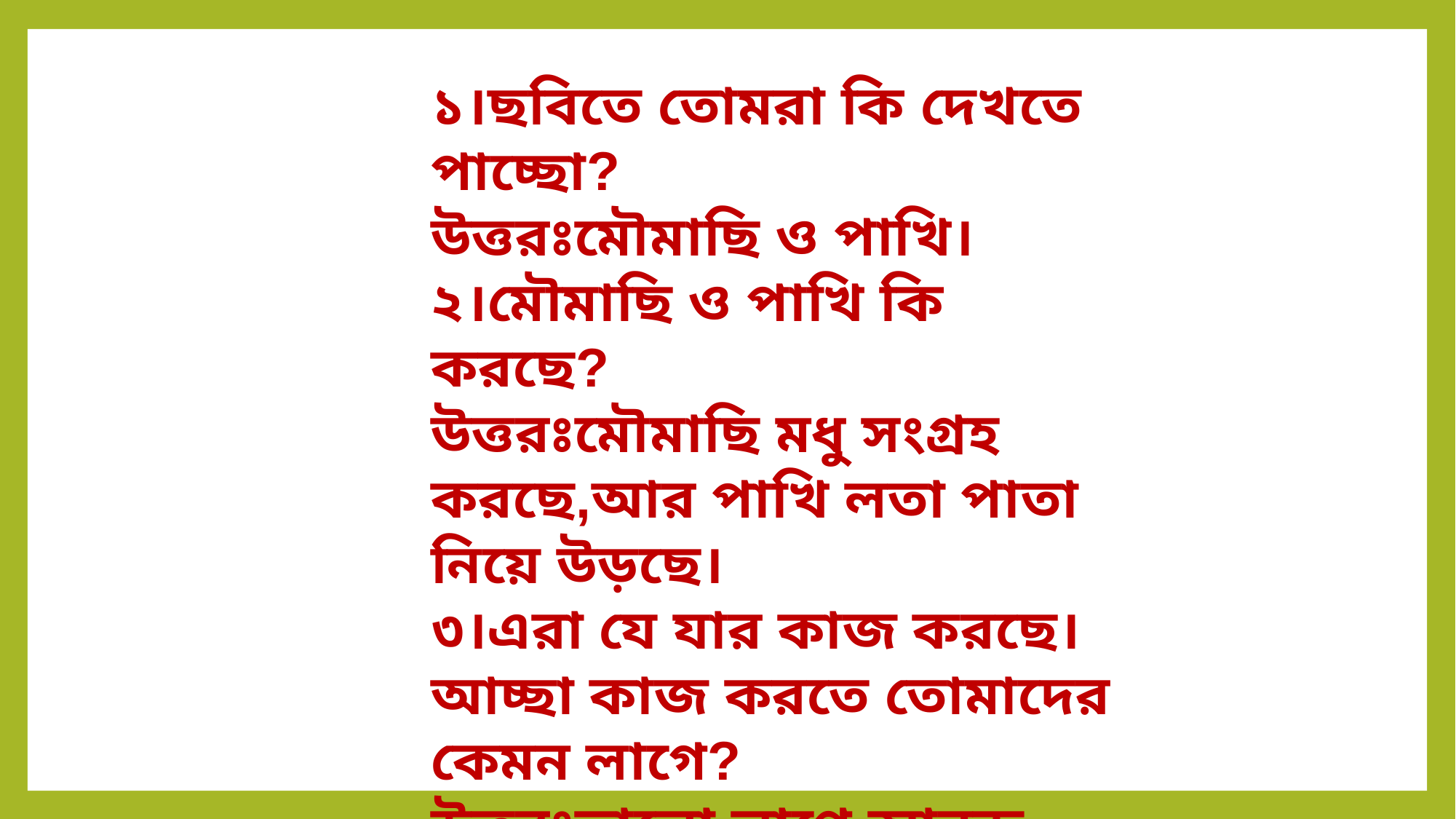

১।ছবিতে তোমরা কি দেখতে পাচ্ছো?
উত্তরঃমৌমাছি ও পাখি।
২।মৌমাছি ও পাখি কি করছে?
উত্তরঃমৌমাছি মধু সংগ্রহ করছে,আর পাখি লতা পাতা নিয়ে উড়ছে।
৩।এরা যে যার কাজ করছে।আচ্ছা কাজ করতে তোমাদের কেমন লাগে?
উত্তরঃভালো লাগে,আনন্দ লাগে।
৪। আজ আমাদের পাঠের বিষয় কি হতে পারে?